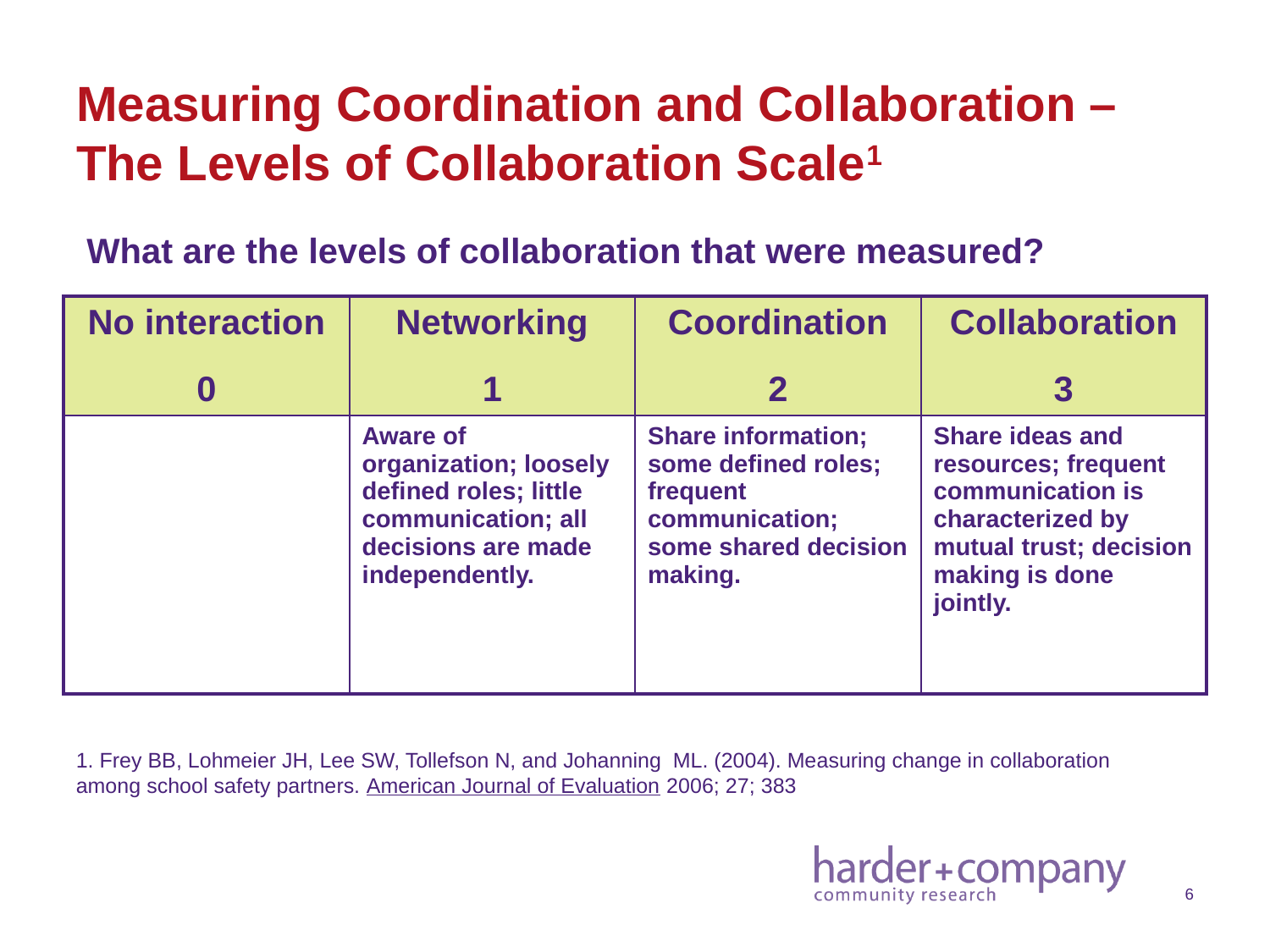

# Measuring Coordination and Collaboration – The Levels of Collaboration Scale1
What are the levels of collaboration that were measured?

| No interaction 0 | Networking 1 | Coordination 2 | Collaboration 3 |
| --- | --- | --- | --- |
|  | Aware of organization; loosely defined roles; little communication; all decisions are made independently. | Share information; some defined roles; frequent communication; some shared decision making. | Share ideas and resources; frequent communication is characterized by mutual trust; decision making is done jointly. |
1. Frey BB, Lohmeier JH, Lee SW, Tollefson N, and Johanning  ML. (2004). Measuring change in collaboration among school safety partners. American Journal of Evaluation 2006; 27; 383
6